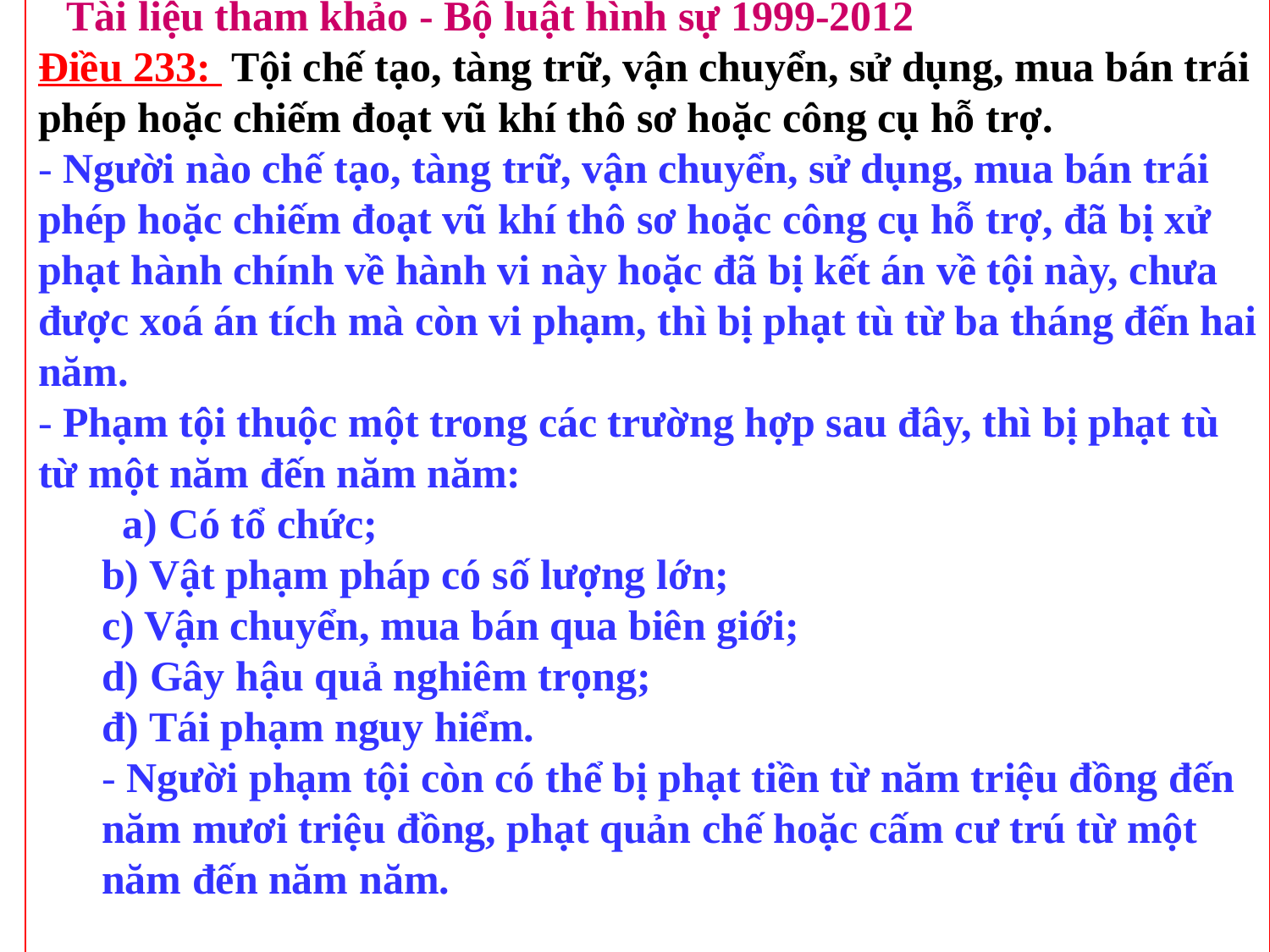

Tài liệu tham khảo - Bộ luật hình sự 1999-2012
Điều 233:  Tội chế tạo, tàng trữ, vận chuyển, sử dụng, mua bán trái phép hoặc chiếm đoạt vũ khí thô sơ hoặc công cụ hỗ trợ.
- Người nào chế tạo, tàng trữ, vận chuyển, sử dụng, mua bán trái phép hoặc chiếm đoạt vũ khí thô sơ hoặc công cụ hỗ trợ, đã bị xử phạt hành chính về hành vi này hoặc đã bị kết án về tội này, chưa được xoá án tích mà còn vi phạm, thì bị phạt tù từ ba tháng đến hai năm.
- Phạm tội thuộc một trong các trường hợp sau đây, thì bị phạt tù từ một năm đến năm năm:
        a) Có tổ chức;
b) Vật phạm pháp có số lượng lớn;
c) Vận chuyển, mua bán qua biên giới;
d) Gây hậu quả nghiêm trọng;
đ) Tái phạm nguy hiểm.
- Người phạm tội còn có thể bị phạt tiền từ năm triệu đồng đến năm mươi triệu đồng, phạt quản chế hoặc cấm cư trú từ một năm đến năm năm.